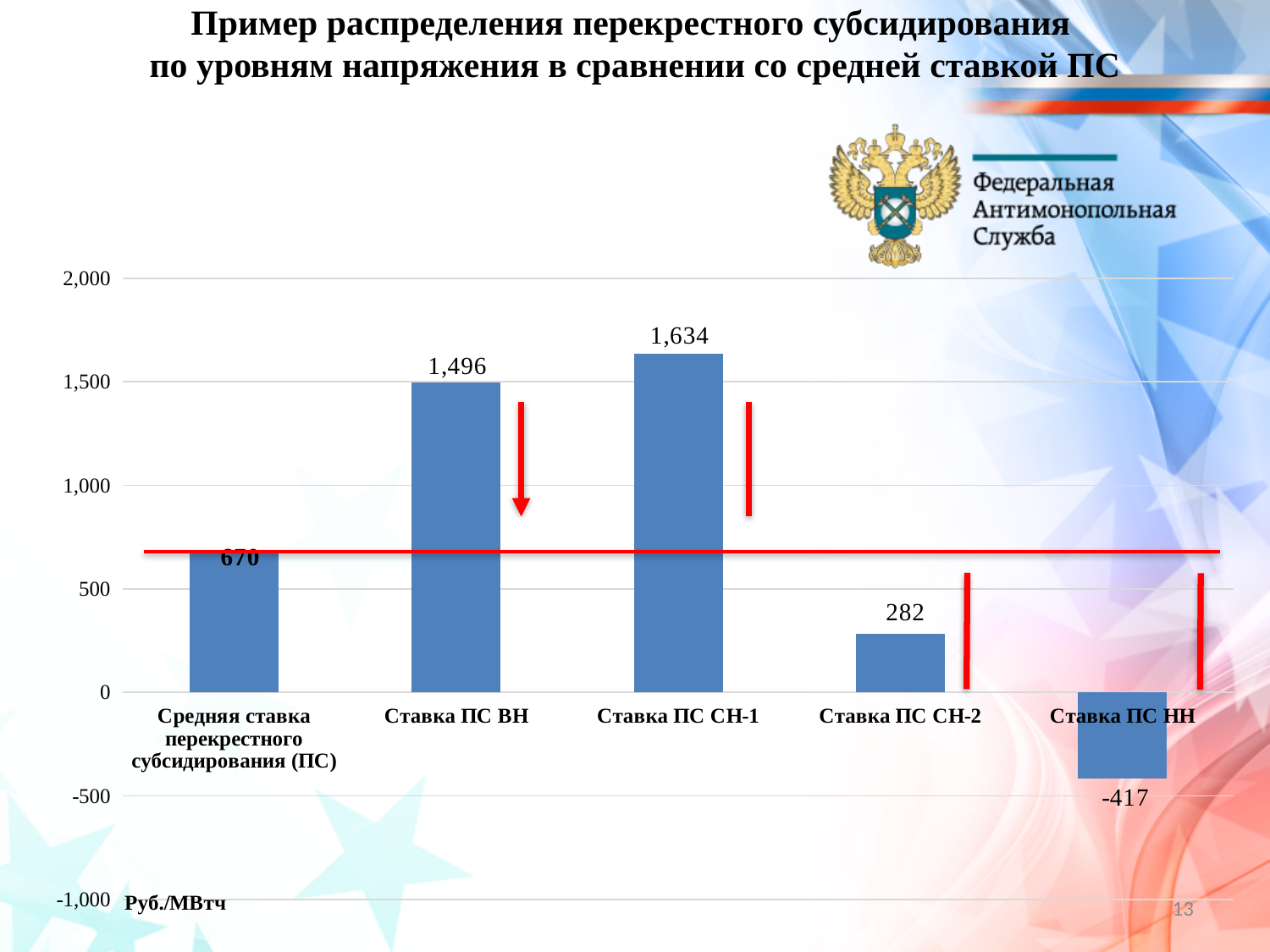

# Пример распределения перекрестного субсидирования по уровням напряжения в сравнении со средней ставкой ПС

### Chart

| Category | Столбец1 |
|---|---|
| Средняя ставка перекрестного субсидирования (ПС) | 670.0 |
| Ставка ПС ВН | 1496.0 |
| Ставка ПС СН-1 | 1633.9991891708 |
| Ставка ПС СН-2 | 282.0952873341 |
| Ставка ПС НН | -417.0 |
13